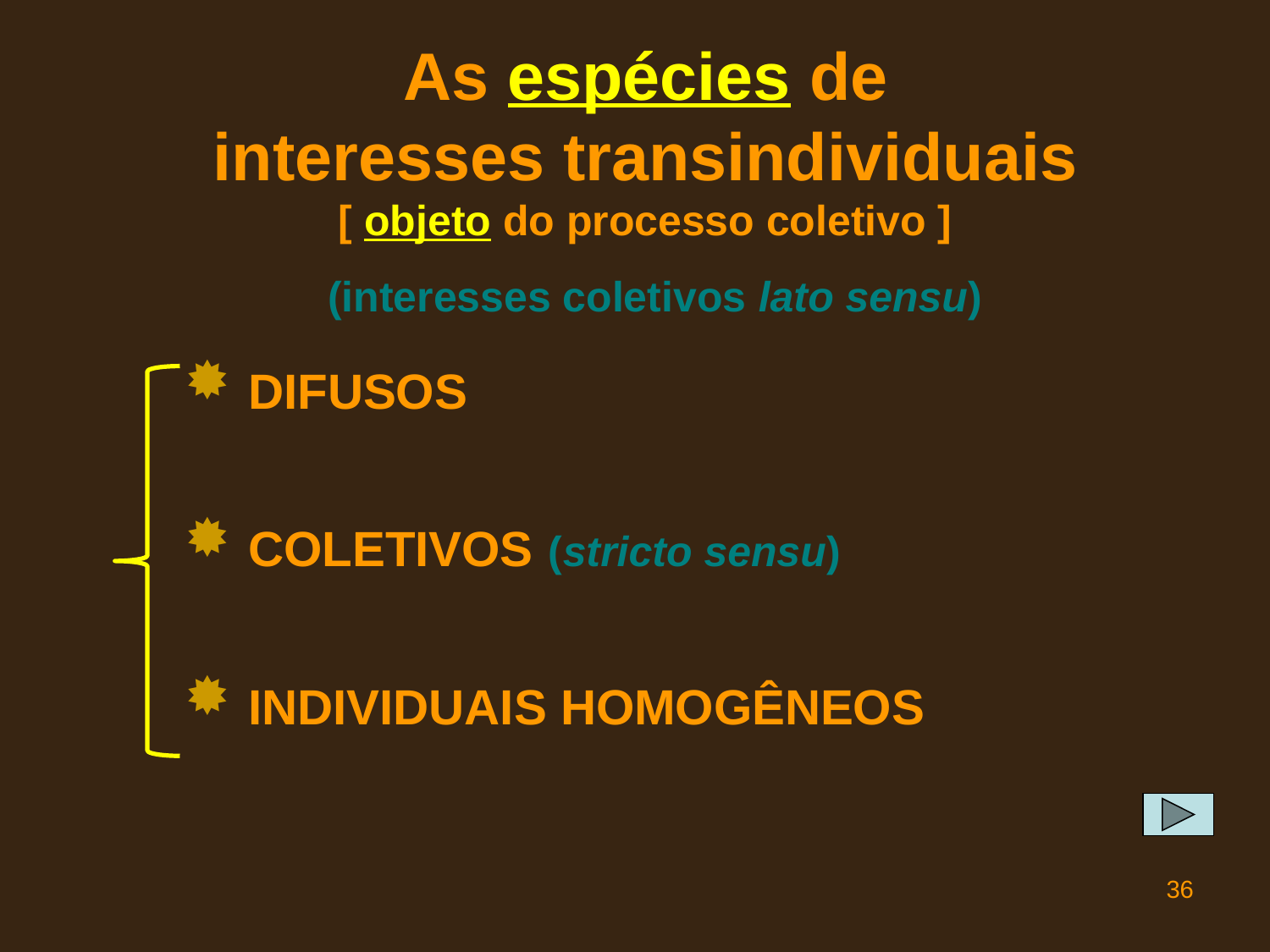

# As espécies de interesses transindividuais [ objeto do processo coletivo ] (interesses coletivos lato sensu)
 DIFUSOS

 COLETIVOS (stricto sensu)

 INDIVIDUAIS HOMOGÊNEOS

36